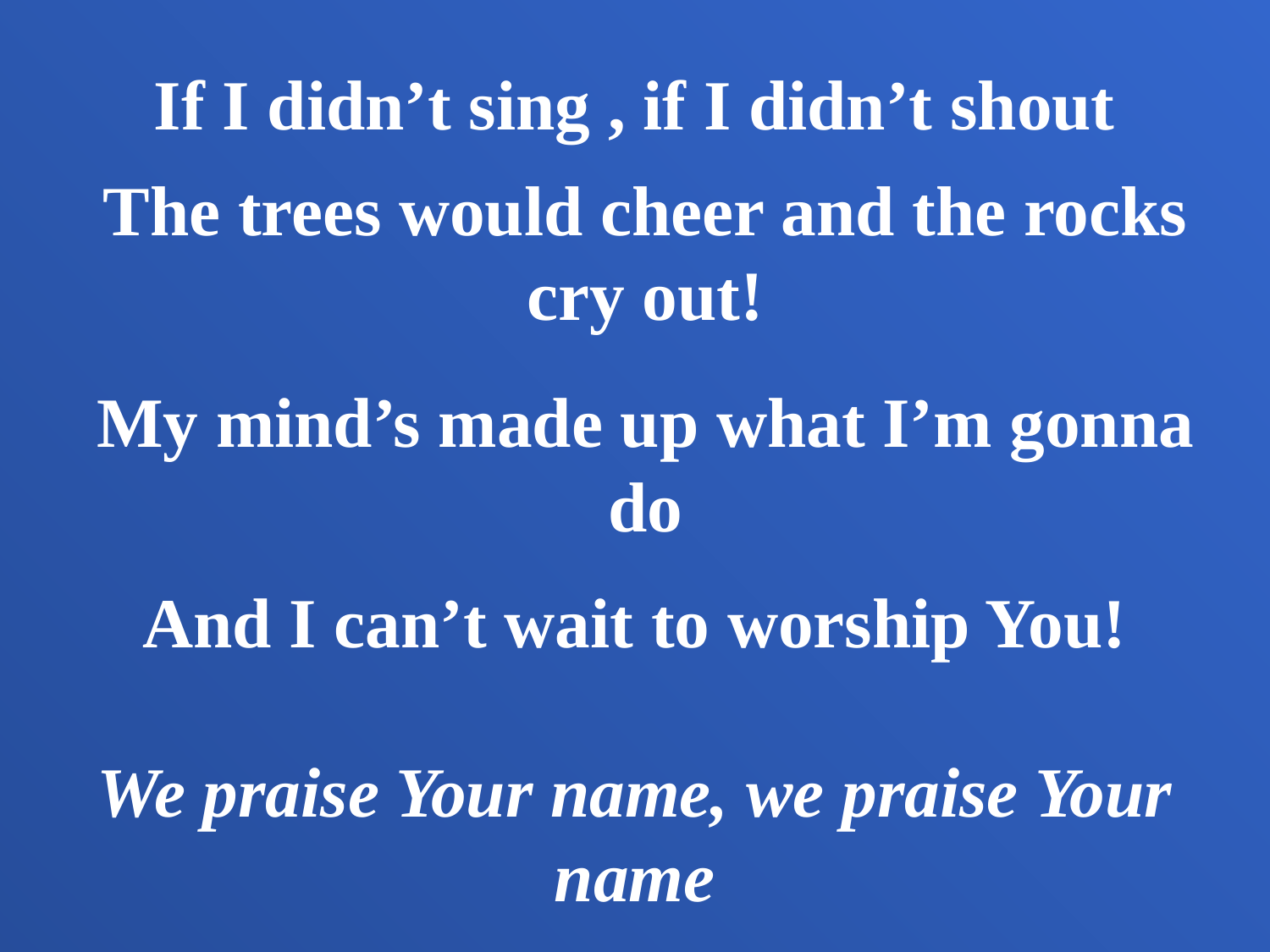

If I didn’t sing , if I didn’t shout
The trees would cheer and the rocks cry out!
My mind’s made up what I’m gonna do
And I can’t wait to worship You!
We praise Your name, we praise Your name